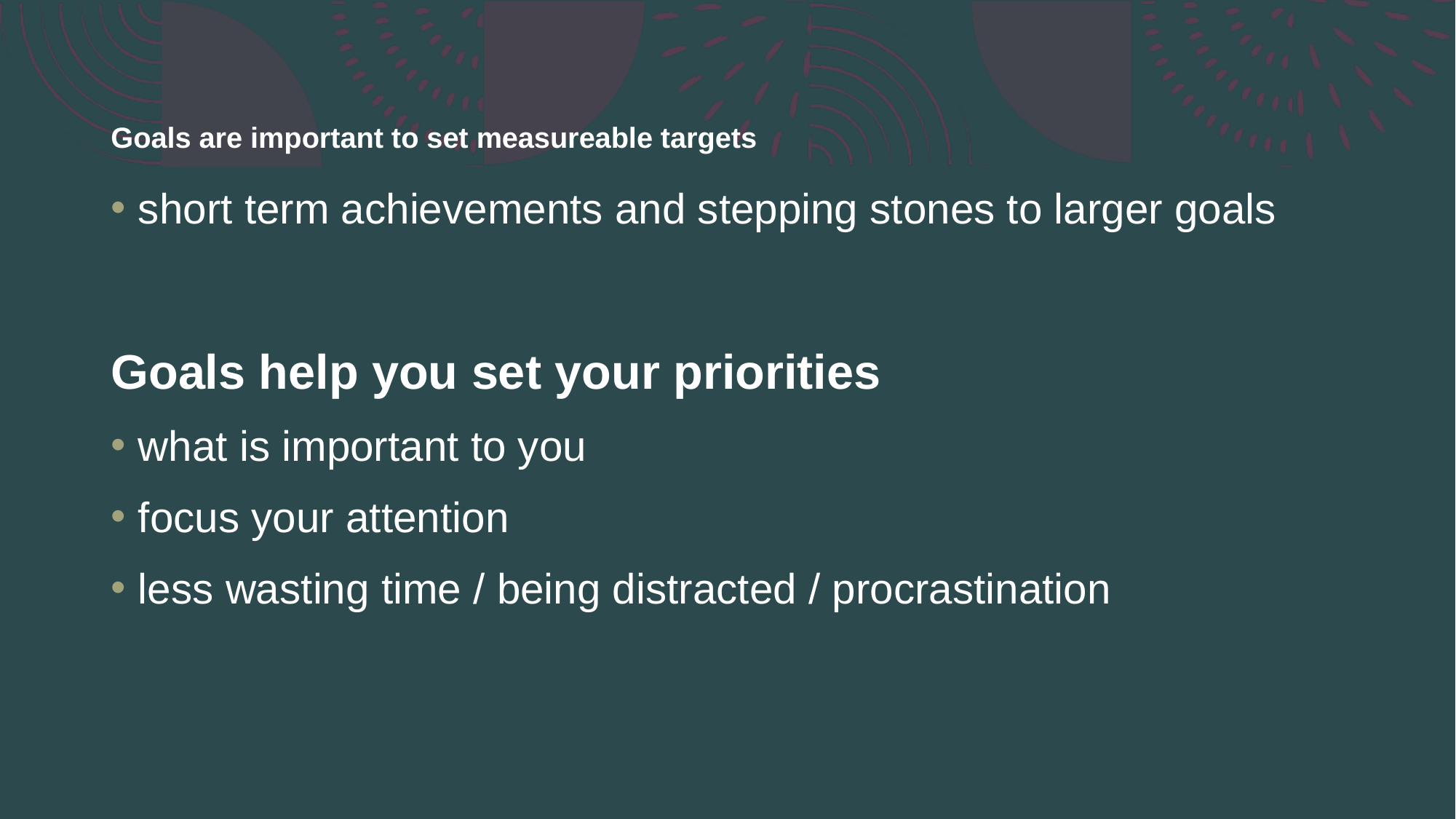

# Goals are important to set measureable targets

short term achievements and stepping stones to larger goals

Goals help you set your priorities
what is important to you
focus your attention
less wasting time / being distracted / procrastination